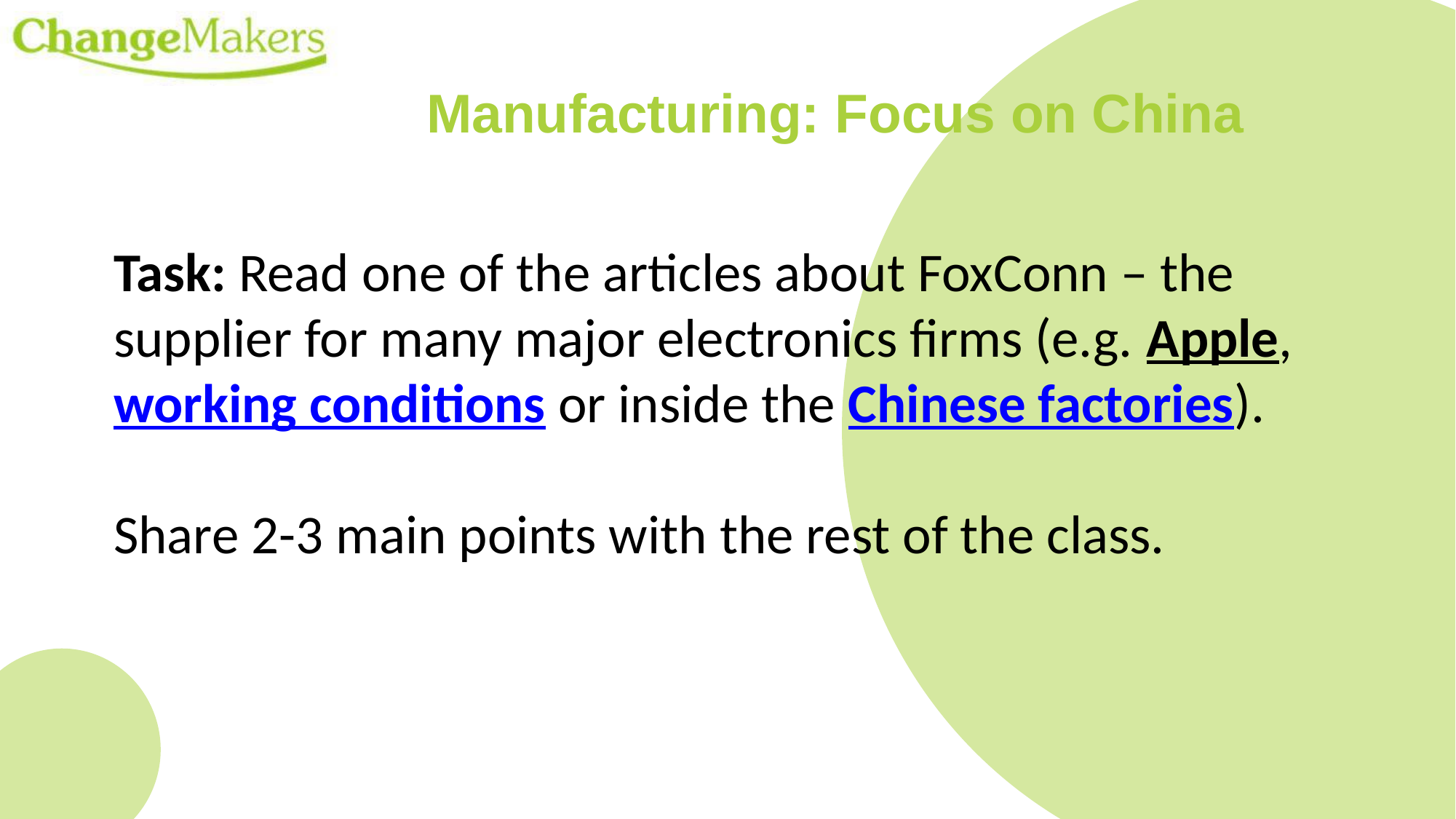

Manufacturing: Focus on China
Task: Read one of the articles about FoxConn – the supplier for many major electronics firms (e.g. Apple, working conditions or inside the Chinese factories).

Share 2-3 main points with the rest of the class.